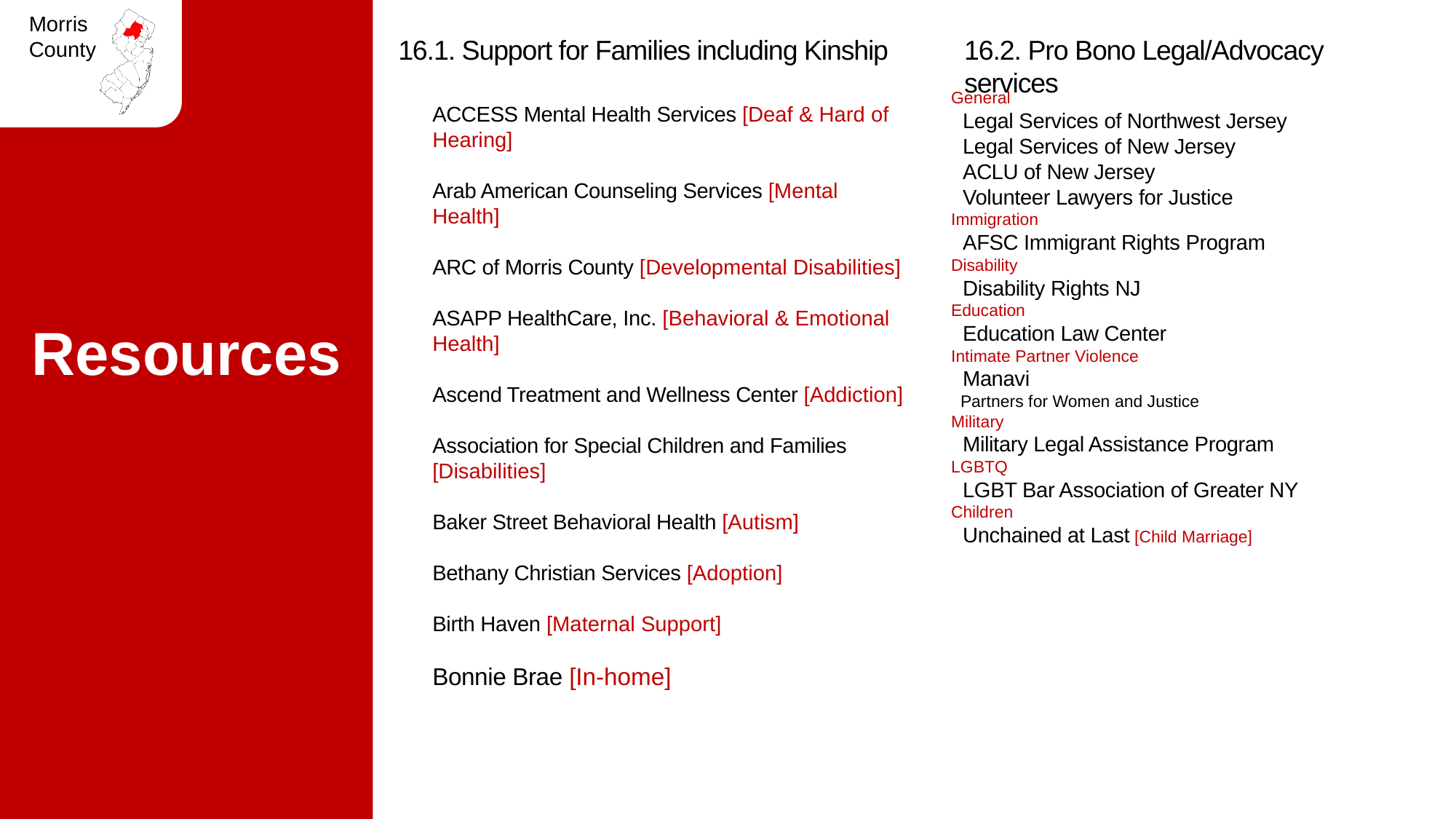

ACCESS Mental Health Services [Deaf & Hard of Hearing]

Arab American Counseling Services [Mental Health]

ARC of Morris County [Developmental Disabilities]

ASAPP HealthCare, Inc. [Behavioral & Emotional Health]

Ascend Treatment and Wellness Center [Addiction]

Association for Special Children and Families  [Disabilities]

Baker Street Behavioral Health [Autism]

Bethany Christian Services [Adoption]

Birth Haven [Maternal Support]

Bonnie Brae [In-home]

General
  Legal Services of Northwest Jersey
  Legal Services of New Jersey
  ACLU of New Jersey
  Volunteer Lawyers for Justice
Immigration
  AFSC Immigrant Rights Program
Disability
  Disability Rights NJ
Education
  Education Law Center
Intimate Partner Violence
  Manavi
  Partners for Women and Justice
Military
  Military Legal Assistance Program
LGBTQ
  LGBT Bar Association of Greater NY
Children
  Unchained at Last [Child Marriage]